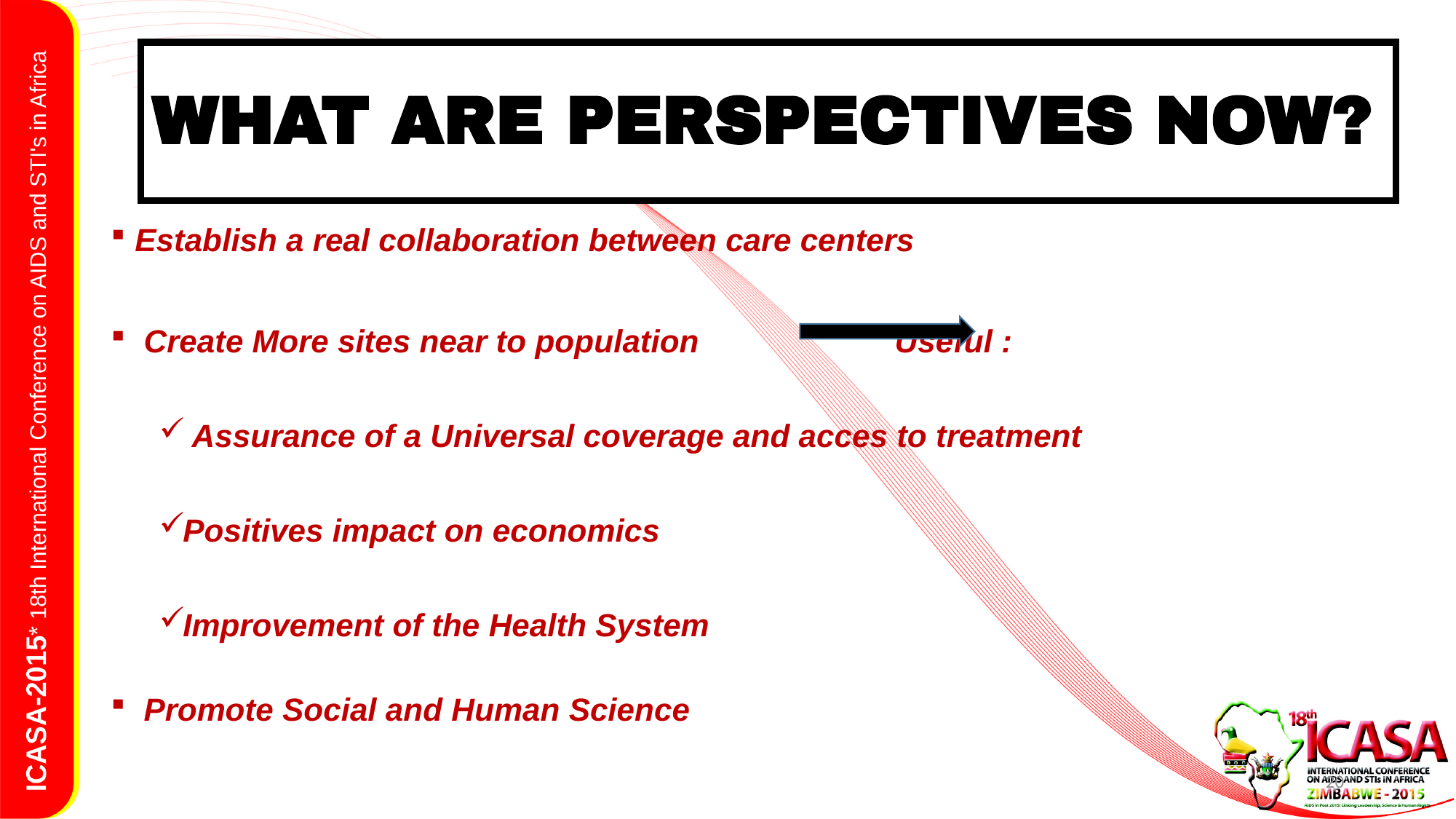

# WHAT ARE PERSPECTIVES NOW?
Establish a real collaboration between care centers

 Create More sites near to population                      Useful :

 Assurance of a Universal coverage and acces to treatment

Positives impact on economics

Improvement of the Health System

 Promote Social and Human Science

20